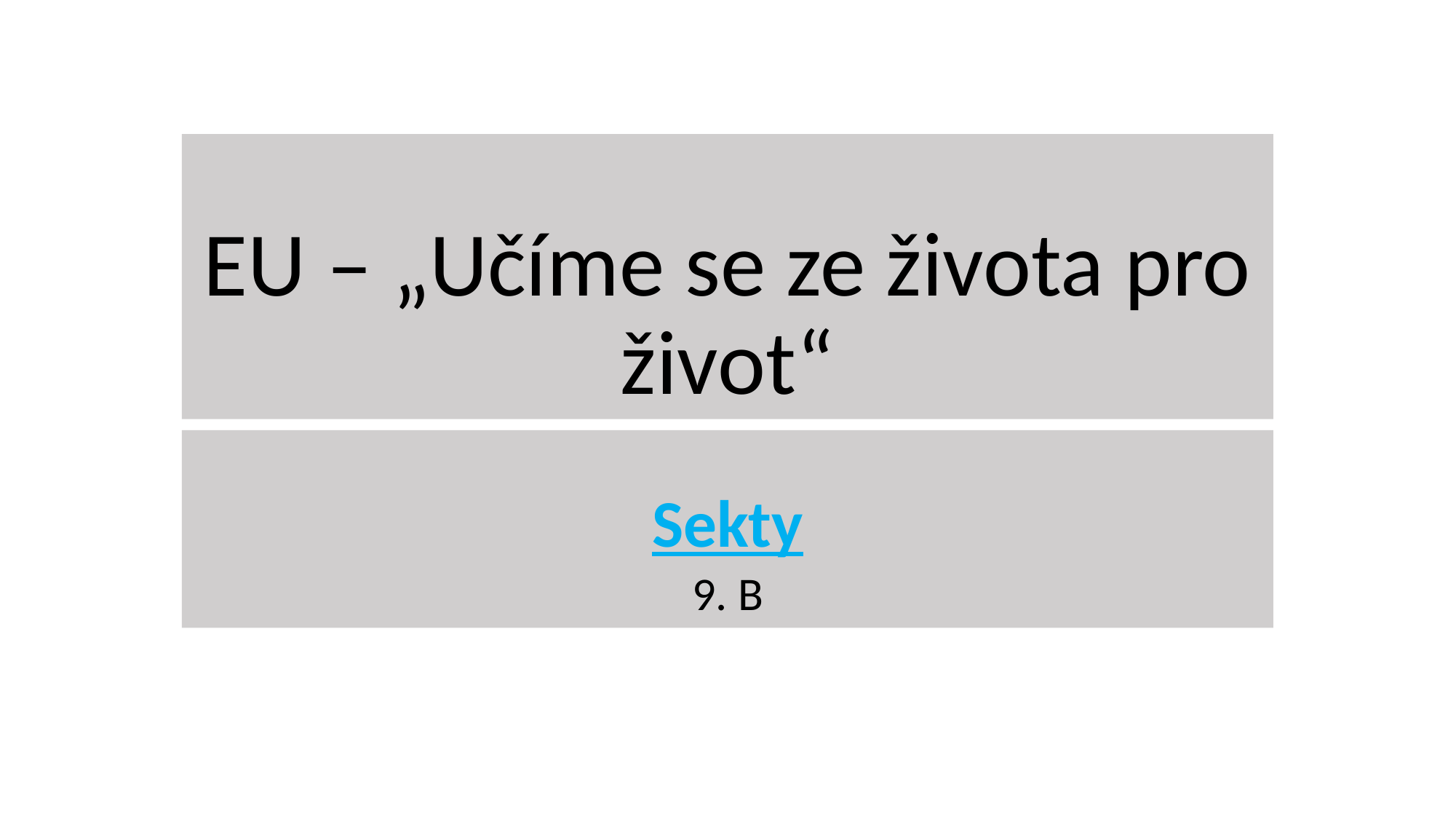

# EU – „Učíme se ze života pro život“

Sekty
9. B